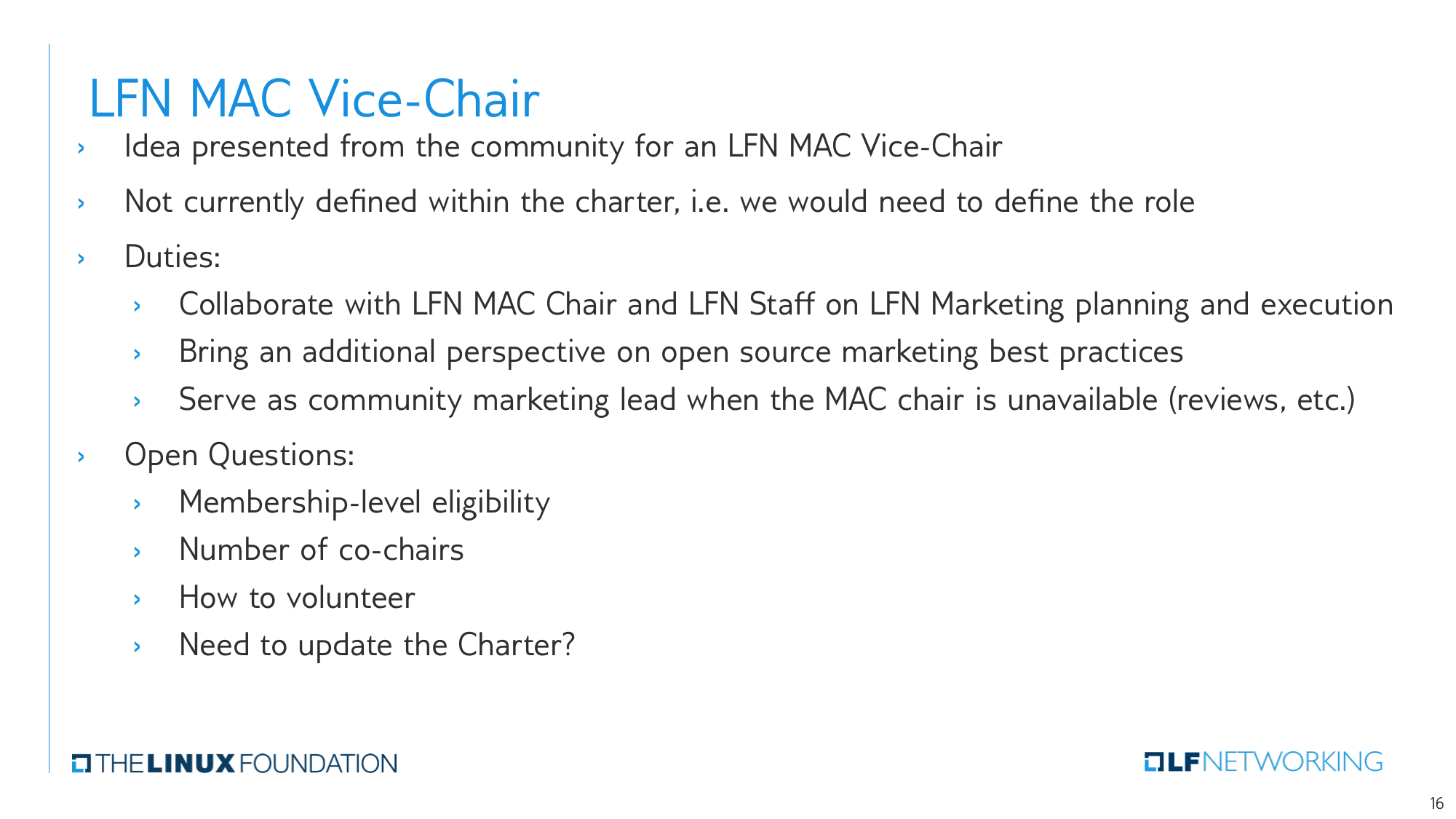

# LFN MAC Vice-Chair
Idea presented from the community for an LFN MAC Vice-Chair
Not currently defined within the charter, i.e. we would need to define the role
Duties:
Collaborate with LFN MAC Chair and LFN Staff on LFN Marketing planning and execution
Bring an additional perspective on open source marketing best practices
Serve as community marketing lead when the MAC chair is unavailable (reviews, etc.)
Open Questions:
Membership-level eligibility
Number of co-chairs
How to volunteer
Need to update the Charter?

16